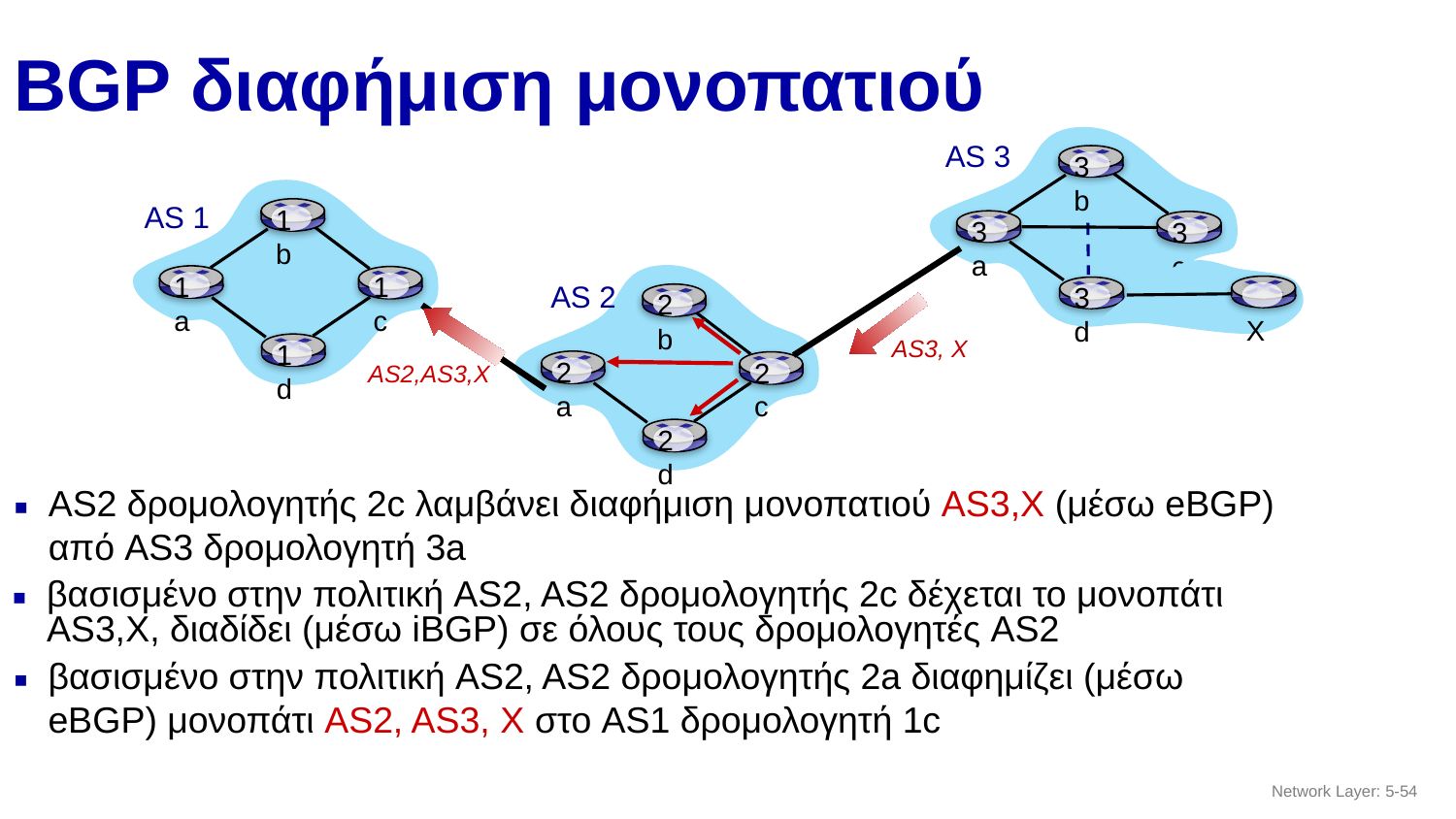

# BGP διαφήμιση μονοπατιού

AS 3
3b

3a

3c

3d

1b

1a

1c

1d

AS 1

2b

2a

2c

2d

AS 2

  X

AS3, X

AS2,AS3,X
AS2 δρομολογητής 2c λαμβάνει διαφήμιση μονοπατιού AS3,X (μέσω eBGP) από AS3 δρομολογητή 3a
βασισμένο στην πολιτική AS2, AS2 δρομολογητής 2c δέχεται το μονοπάτι AS3,X, διαδίδει (μέσω iBGP) σε όλους τους δρομολογητές AS2

βασισμένο στην πολιτική AS2, AS2 δρομολογητής 2a διαφημίζει (μέσω eBGP) μονοπάτι AS2, AS3, X στο AS1 δρομολογητή 1c

Network Layer: 5-54